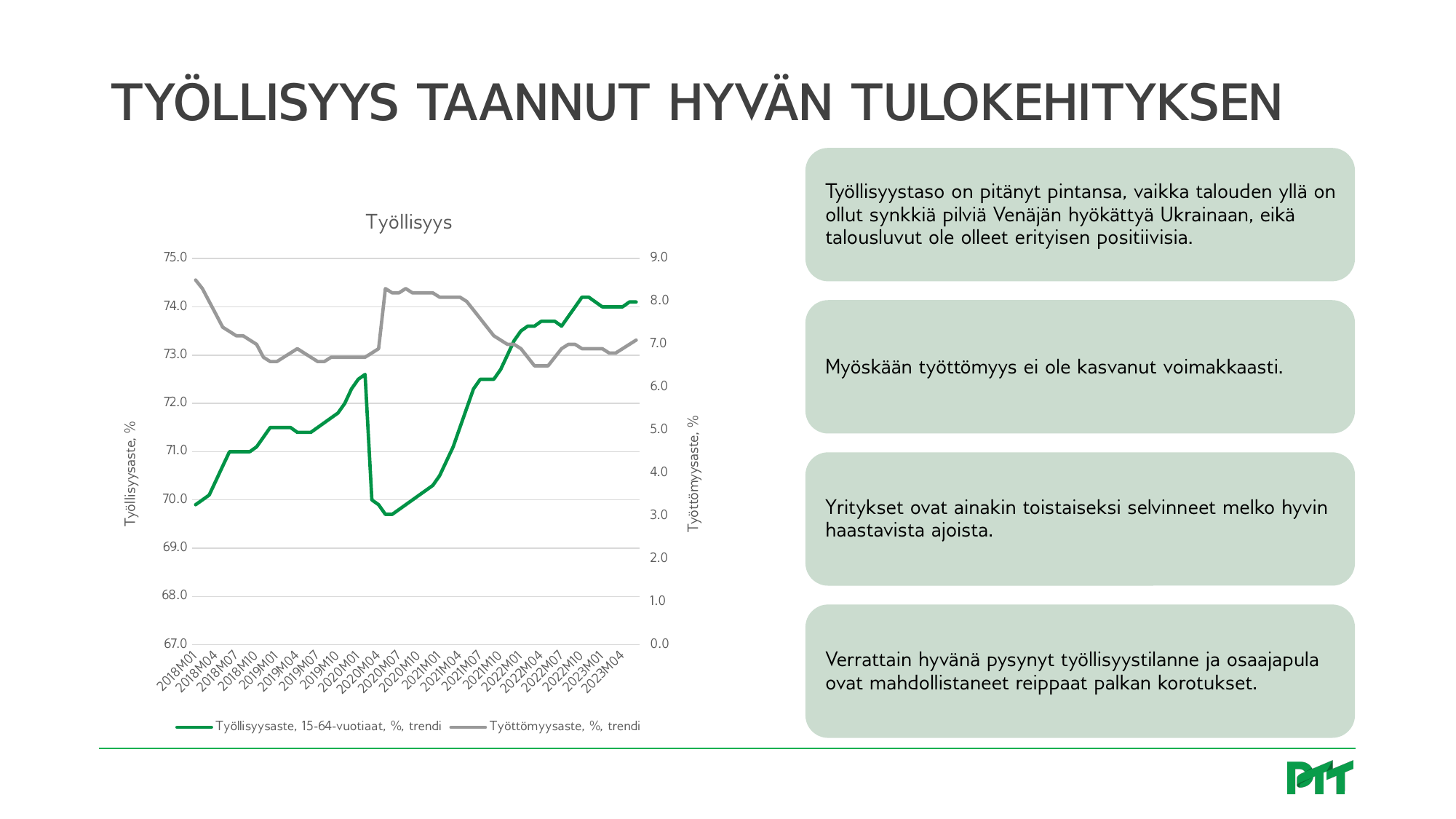

# Työllisyys taannut hyvän tulokehityksen
Työllisyystaso on pitänyt pintansa, vaikka talouden yllä on ollut synkkiä pilviä Venäjän hyökättyä Ukrainaan, eikä talousluvut ole olleet erityisen positiivisia.
Myöskään työttömyys ei ole kasvanut voimakkaasti.
Yritykset ovat ainakin toistaiseksi selvinneet melko hyvin haastavista ajoista.
Verrattain hyvänä pysynyt työllisyystilanne ja osaajapula ovat mahdollistaneet reippaat palkan korotukset.

### Chart: Työllisyys

| Category | Työllisyysaste, 15-64-vuotiaat, %, trendi | Työttömyysaste, %, trendi |
|---|---|---|
| 2018M01 | 69.9 | 8.5 |
| 2018M02 | 70.0 | 8.3 |
| 2018M03 | 70.1 | 8.0 |
| 2018M04 | 70.4 | 7.7 |
| 2018M05 | 70.7 | 7.4 |
| 2018M06 | 71.0 | 7.3 |
| 2018M07 | 71.0 | 7.2 |
| 2018M08 | 71.0 | 7.2 |
| 2018M09 | 71.0 | 7.1 |
| 2018M10 | 71.1 | 7.0 |
| 2018M11 | 71.3 | 6.7 |
| 2018M12 | 71.5 | 6.6 |
| 2019M01 | 71.5 | 6.6 |
| 2019M02 | 71.5 | 6.7 |
| 2019M03 | 71.5 | 6.8 |
| 2019M04 | 71.4 | 6.9 |
| 2019M05 | 71.4 | 6.8 |
| 2019M06 | 71.4 | 6.7 |
| 2019M07 | 71.5 | 6.6 |
| 2019M08 | 71.6 | 6.6 |
| 2019M09 | 71.7 | 6.7 |
| 2019M10 | 71.8 | 6.7 |
| 2019M11 | 72.0 | 6.7 |
| 2019M12 | 72.3 | 6.7 |
| 2020M01 | 72.5 | 6.7 |
| 2020M02 | 72.6 | 6.7 |
| 2020M03 | 70.0 | 6.8 |
| 2020M04 | 69.9 | 6.9 |
| 2020M05 | 69.7 | 8.3 |
| 2020M06 | 69.7 | 8.2 |
| 2020M07 | 69.8 | 8.2 |
| 2020M08 | 69.9 | 8.3 |
| 2020M09 | 70.0 | 8.2 |
| 2020M10 | 70.1 | 8.2 |
| 2020M11 | 70.2 | 8.2 |
| 2020M12 | 70.3 | 8.2 |
| 2021M01 | 70.5 | 8.1 |
| 2021M02 | 70.8 | 8.1 |
| 2021M03 | 71.1 | 8.1 |
| 2021M04 | 71.5 | 8.1 |
| 2021M05 | 71.9 | 8.0 |
| 2021M06 | 72.3 | 7.8 |
| 2021M07 | 72.5 | 7.6 |
| 2021M08 | 72.5 | 7.4 |
| 2021M09 | 72.5 | 7.2 |
| 2021M10 | 72.7 | 7.1 |
| 2021M11 | 73.0 | 7.0 |
| 2021M12 | 73.3 | 7.0 |
| 2022M01 | 73.5 | 6.9 |
| 2022M02 | 73.6 | 6.7 |
| 2022M03 | 73.6 | 6.5 |
| 2022M04 | 73.7 | 6.5 |
| 2022M05 | 73.7 | 6.5 |
| 2022M06 | 73.7 | 6.7 |
| 2022M07 | 73.6 | 6.9 |
| 2022M08 | 73.8 | 7.0 |
| 2022M09 | 74.0 | 7.0 |
| 2022M10 | 74.2 | 6.9 |
| 2022M11 | 74.2 | 6.9 |
| 2022M12 | 74.1 | 6.9 |
| 2023M01 | 74.0 | 6.9 |
| 2023M02 | 74.0 | 6.8 |
| 2023M03 | 74.0 | 6.8 |
| 2023M04 | 74.0 | 6.9 |
| 2023M05 | 74.1 | 7.0 |
| 2023M06 | 74.1 | 7.1 |